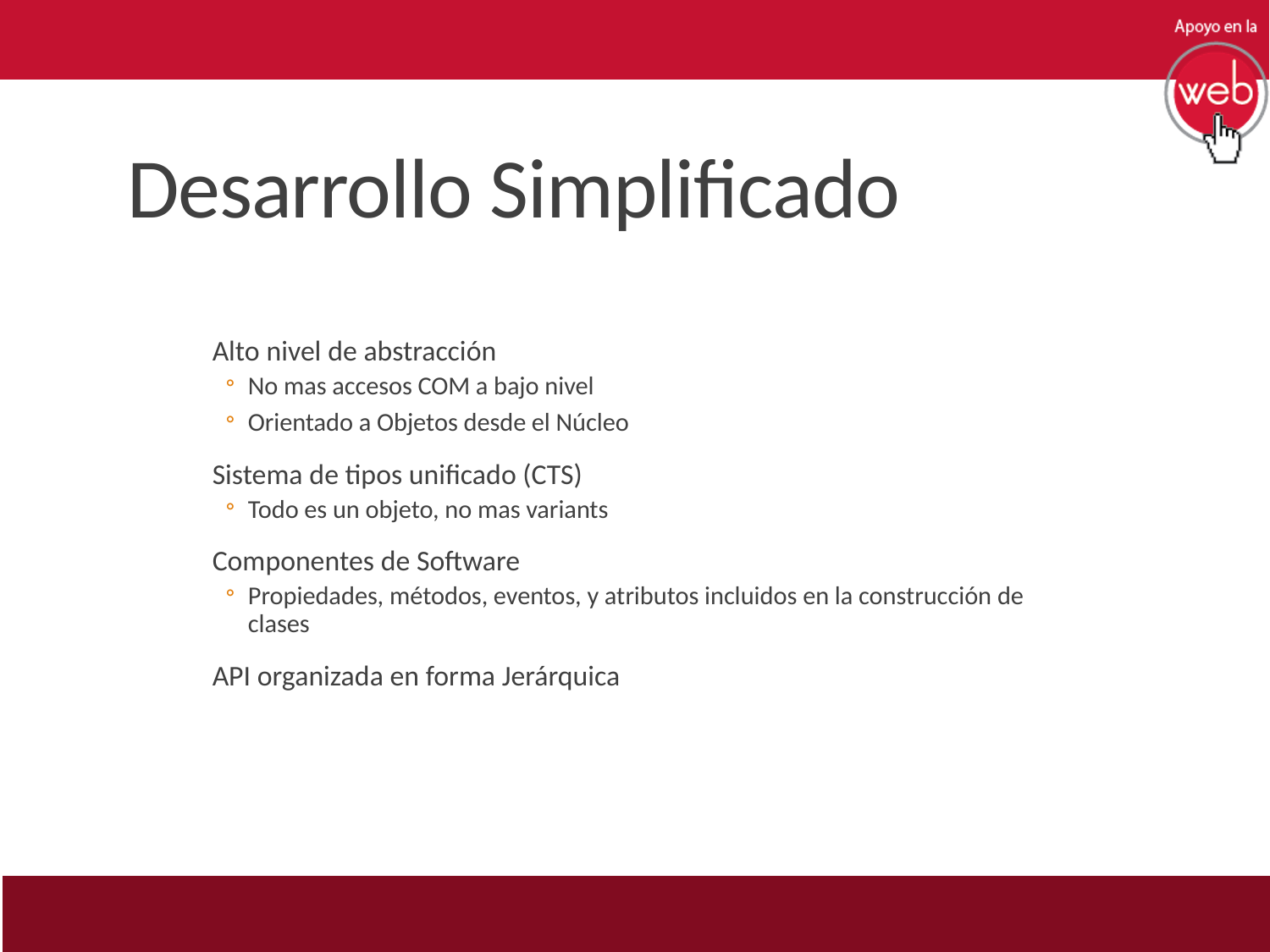

# Desarrollo Simplificado
Alto nivel de abstracción
No mas accesos COM a bajo nivel
Orientado a Objetos desde el Núcleo
Sistema de tipos unificado (CTS)
Todo es un objeto, no mas variants
Componentes de Software
Propiedades, métodos, eventos, y atributos incluidos en la construcción de clases
API organizada en forma Jerárquica